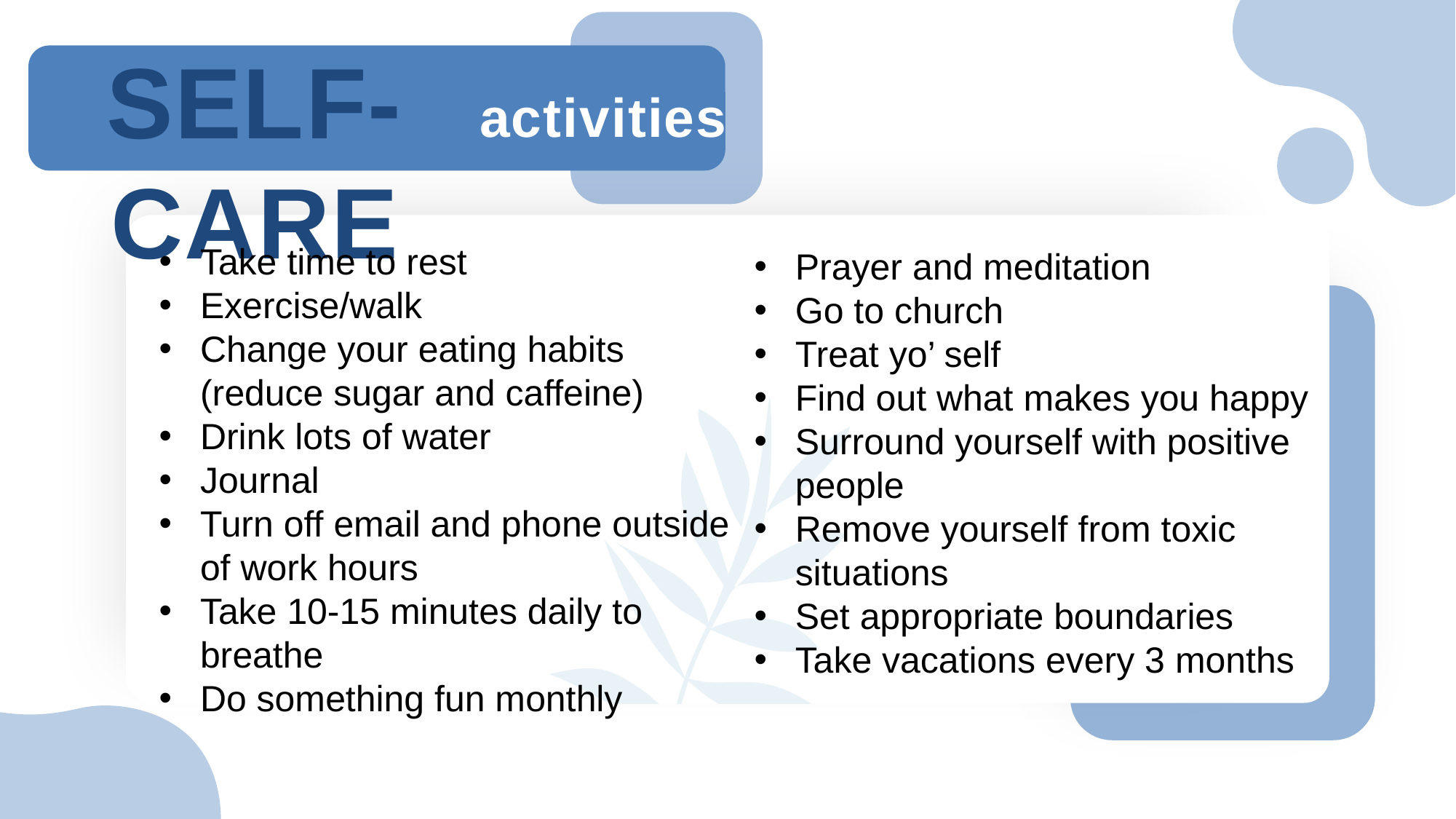

SELF-CARE
activities

Take time to rest
Exercise/walk
Change your eating habits (reduce sugar and caffeine)
Drink lots of water
Journal
Turn off email and phone outside of work hours
Take 10-15 minutes daily to breathe
Do something fun monthly
Prayer and meditation
Go to church
Treat yo’ self
Find out what makes you happy
Surround yourself with positive people
Remove yourself from toxic situations
Set appropriate boundaries
Take vacations every 3 months